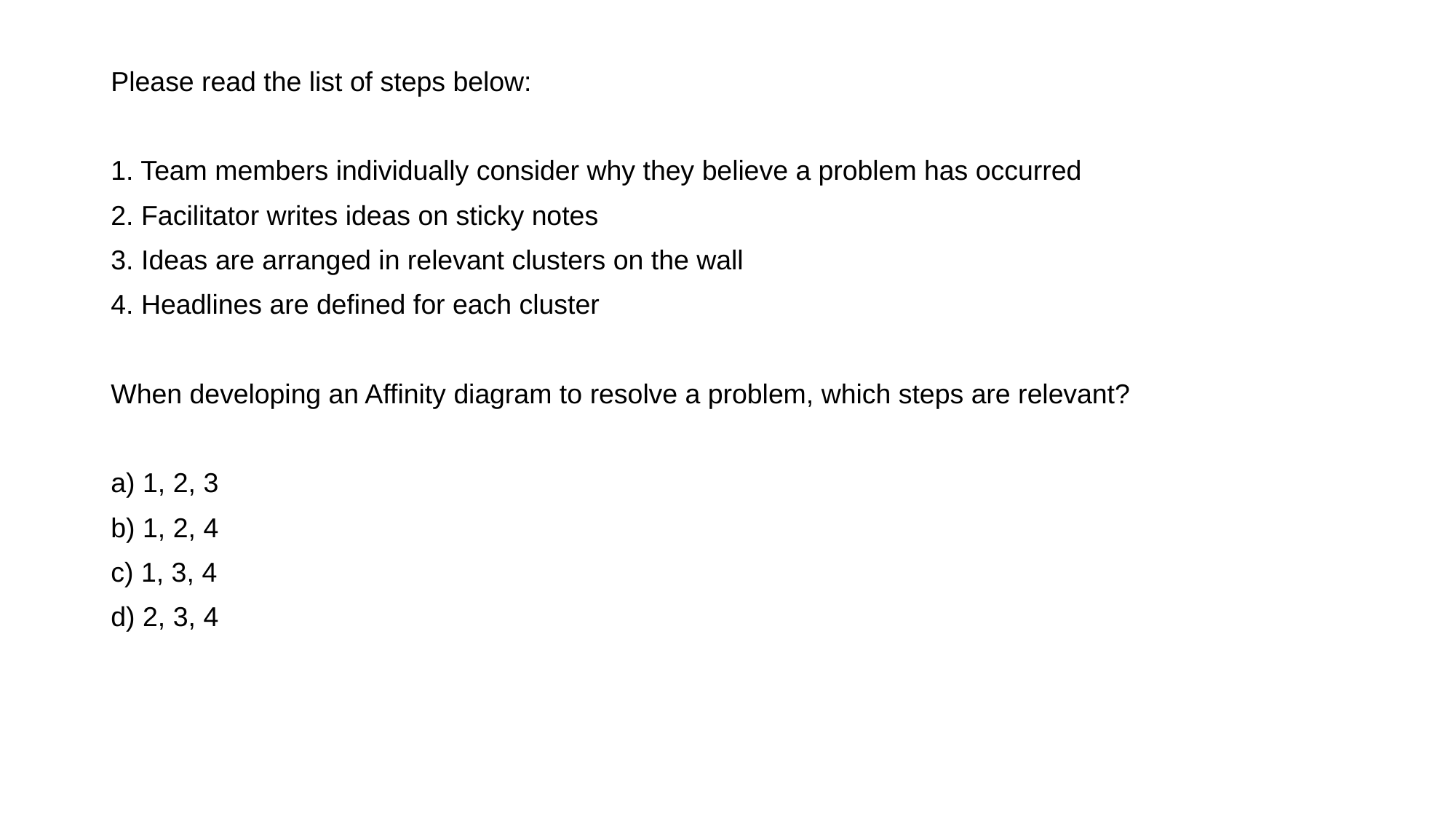

Please read the list of steps below:

1. Team members individually consider why they believe a problem has occurred
2. Facilitator writes ideas on sticky notes
3. Ideas are arranged in relevant clusters on the wall
4. Headlines are defined for each cluster

When developing an Affinity diagram to resolve a problem, which steps are relevant?

a) 1, 2, 3
b) 1, 2, 4
c) 1, 3, 4
d) 2, 3, 4